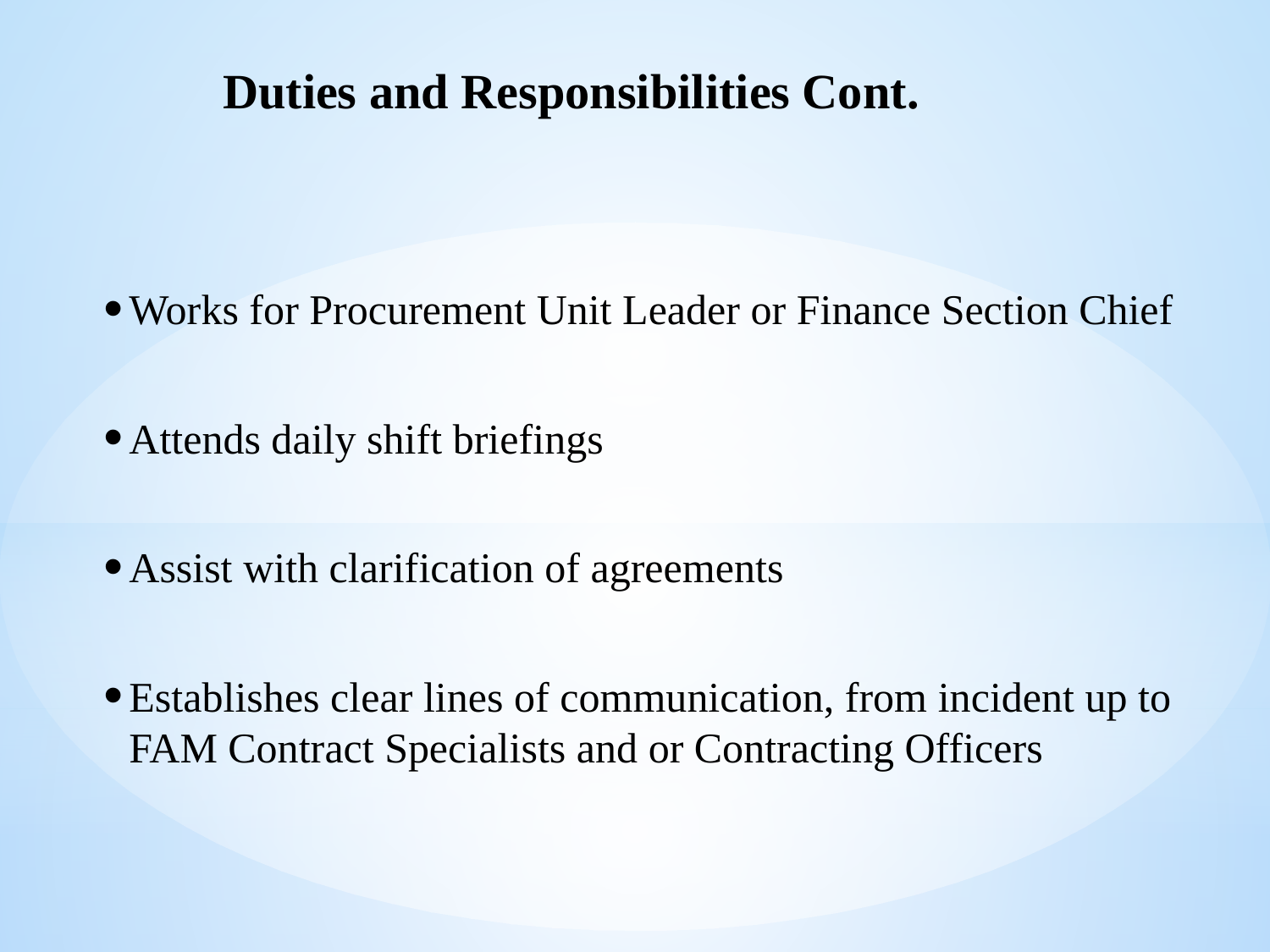

# Duties and Responsibilities Cont.

Works for Procurement Unit Leader or Finance Section Chief

Attends daily shift briefings

Assist with clarification of agreements

Establishes clear lines of communication, from incident up to FAM Contract Specialists and or Contracting Officers